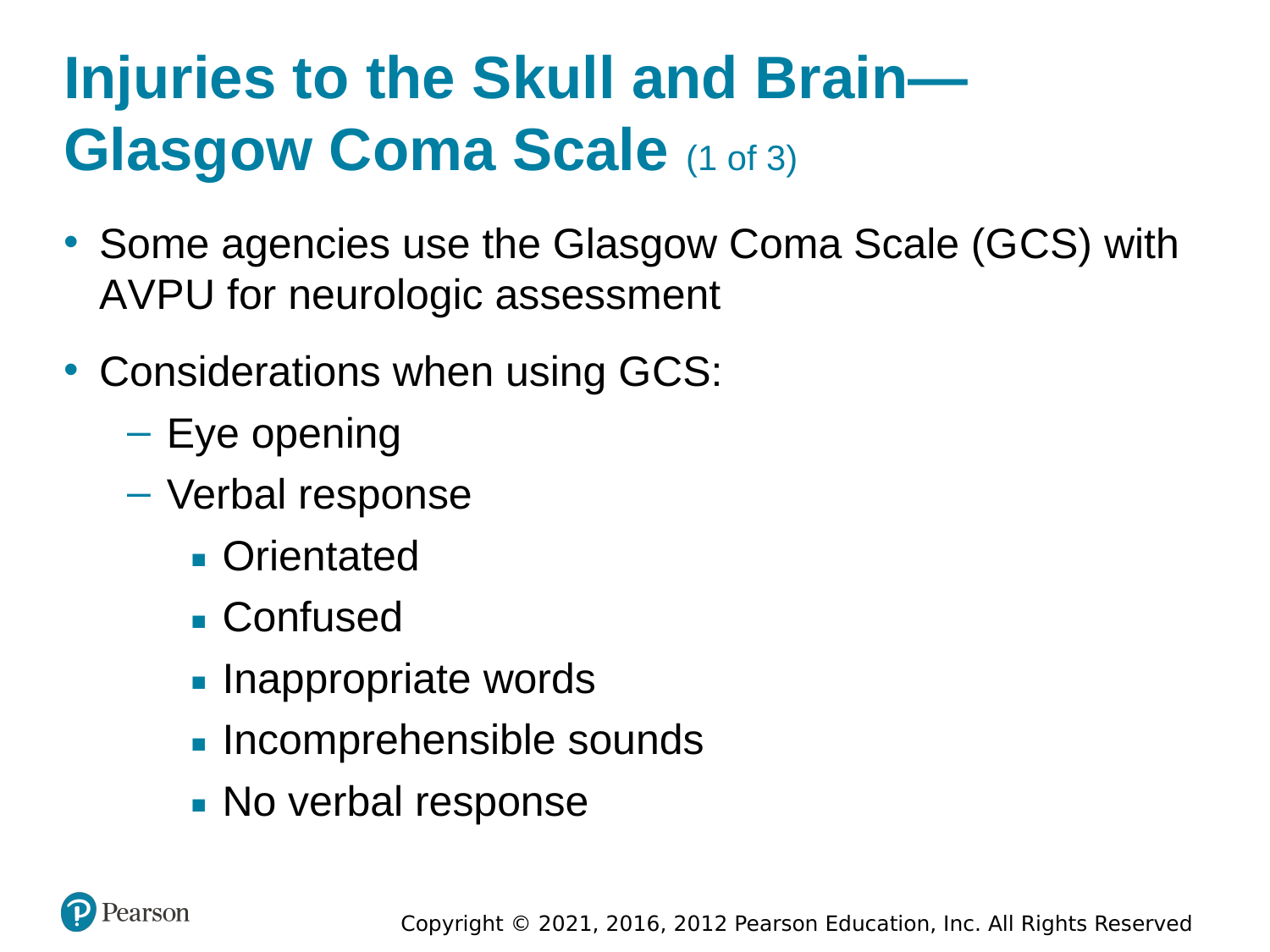

# Injuries to the Skull and Brain—Glasgow Coma Scale (1 of 3)
Some agencies use the Glasgow Coma Scale (G C S) with A V P U for neurologic assessment
Considerations when using G C S:
Eye opening
Verbal response
Orientated
Confused
Inappropriate words
Incomprehensible sounds
No verbal response